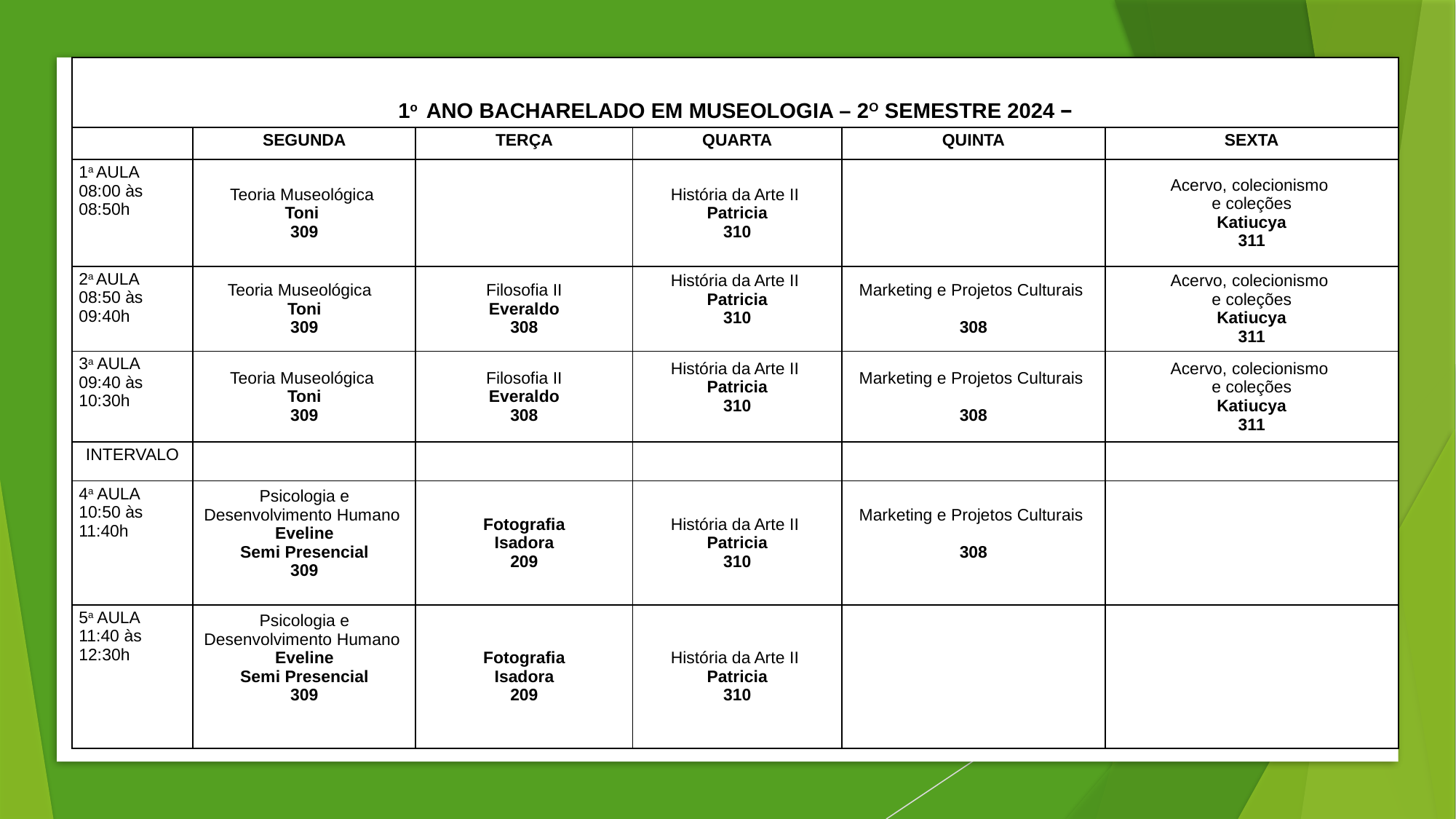

| 1o ANO BACHARELADO EM MUSEOLOGIA – 2O SEMESTRE 2024 – |  |  |  |  |  |
| --- | --- | --- | --- | --- | --- |
|  | SEGUNDA | TERÇA | QUARTA | QUINTA | SEXTA |
| 1a AULA 08:00 às 08:50h | Teoria Museológica Toni 309 |  | História da Arte II  Patricia 310 |  | Acervo, colecionismo e coleções Katiucya 311 |
| 2a AULA 08:50 às 09:40h | Teoria Museológica   Toni 309 | Filosofia II Everaldo 308 | História da Arte II  Patricia 310 | Marketing e Projetos Culturais 308 | Acervo, colecionismo e coleções Katiucya 311 |
| 3a AULA 09:40 às 10:30h | Teoria Museológica Toni 309 | Filosofia II Everaldo 308 | História da Arte II  Patricia 310 | Marketing e Projetos Culturais 308 | Acervo, colecionismo e coleções Katiucya 311 |
| INTERVALO |  |  |  |  |  |
| 4a AULA 10:50 às 11:40h | Psicologia e Desenvolvimento Humano Eveline Semi Presencial 309 | Fotografia Isadora 209 | História da Arte II  Patricia 310 | Marketing e Projetos Culturais 308 |  |
| 5a AULA 11:40 às 12:30h | Psicologia e Desenvolvimento Humano Eveline Semi Presencial 309 | Fotografia Isadora 209 | História da Arte II  Patricia 310 |  |  |